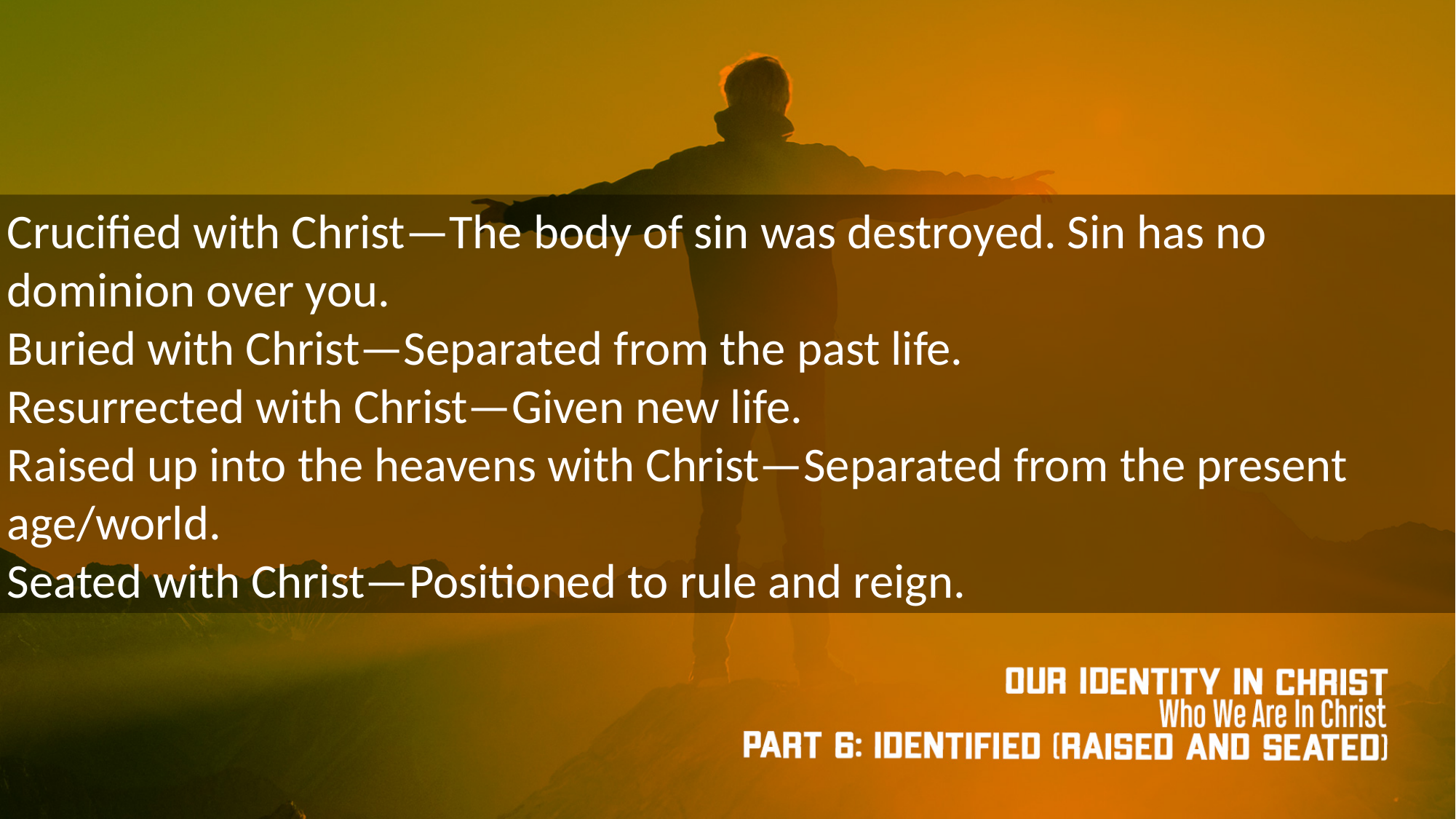

Crucified with Christ—The body of sin was destroyed. Sin has no dominion over you.
Buried with Christ—Separated from the past life.
Resurrected with Christ—Given new life.
Raised up into the heavens with Christ—Separated from the present age/world.
Seated with Christ—Positioned to rule and reign.